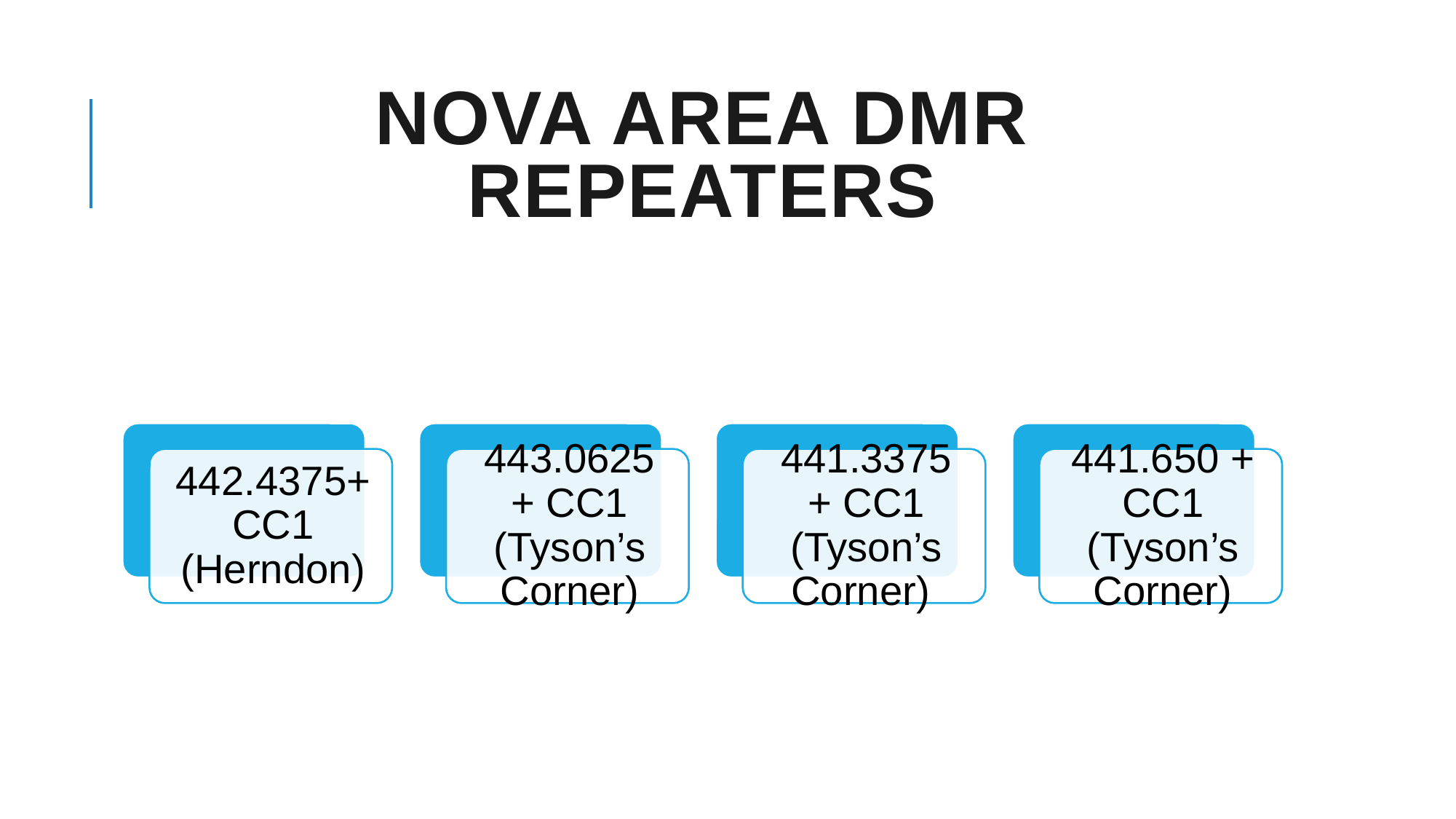

# NoVA area DMR Repeaters
442.4375+ CC1 (Herndon)
443.0625 + CC1 (Tyson’s Corner)
441.3375 + CC1 (Tyson’s Corner)
441.650 + CC1 (Tyson’s Corner)